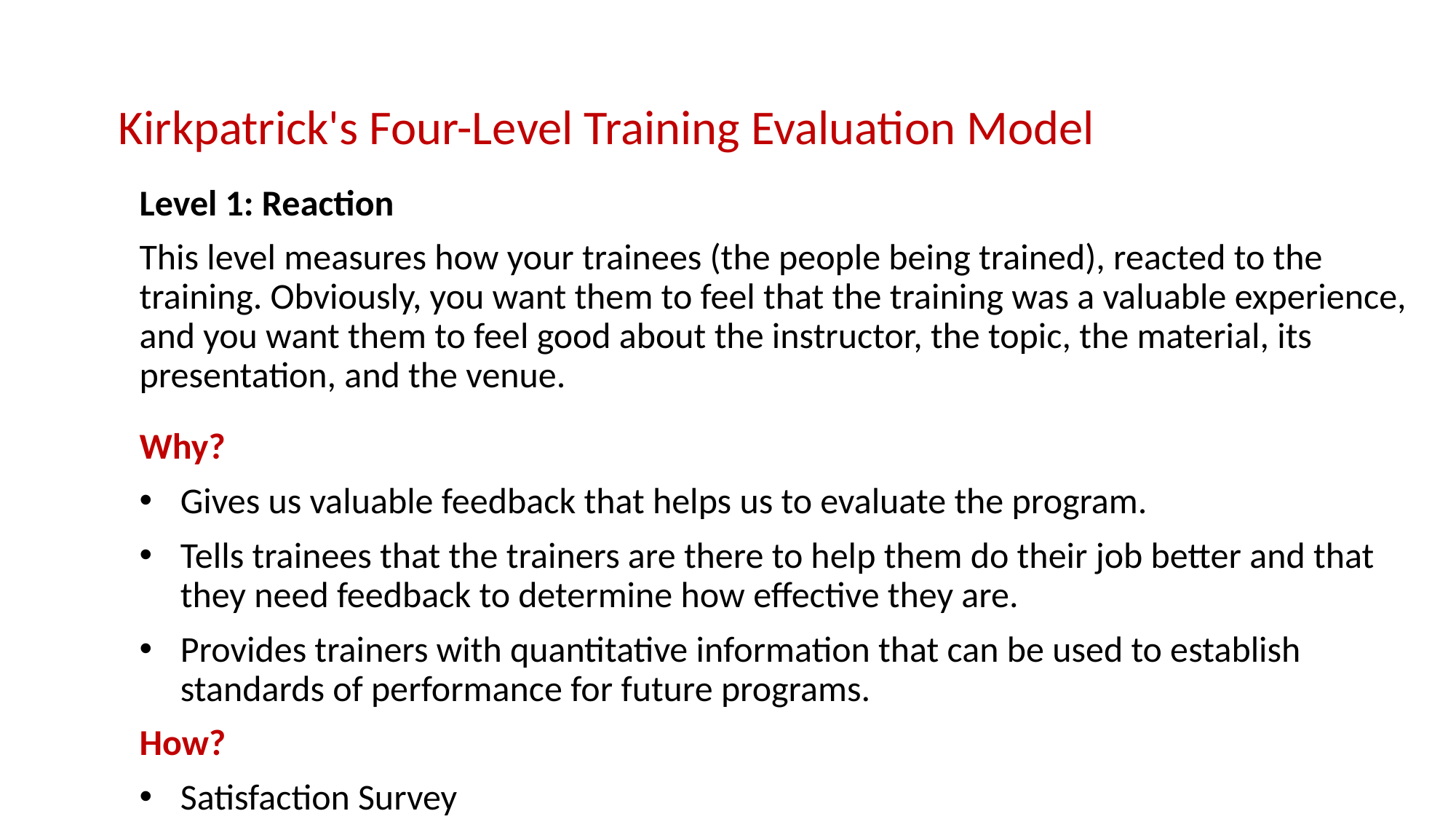

# Kirkpatrick's Four-Level Training Evaluation Model
Level 1: Reaction
This level measures how your trainees (the people being trained), reacted to the training. Obviously, you want them to feel that the training was a valuable experience, and you want them to feel good about the instructor, the topic, the material, its presentation, and the venue.

Why?
Gives us valuable feedback that helps us to evaluate the program.
Tells trainees that the trainers are there to help them do their job better and that they need feedback to determine how effective they are.
Provides trainers with quantitative information that can be used to establish standards of performance for future programs.
How?
Satisfaction Survey